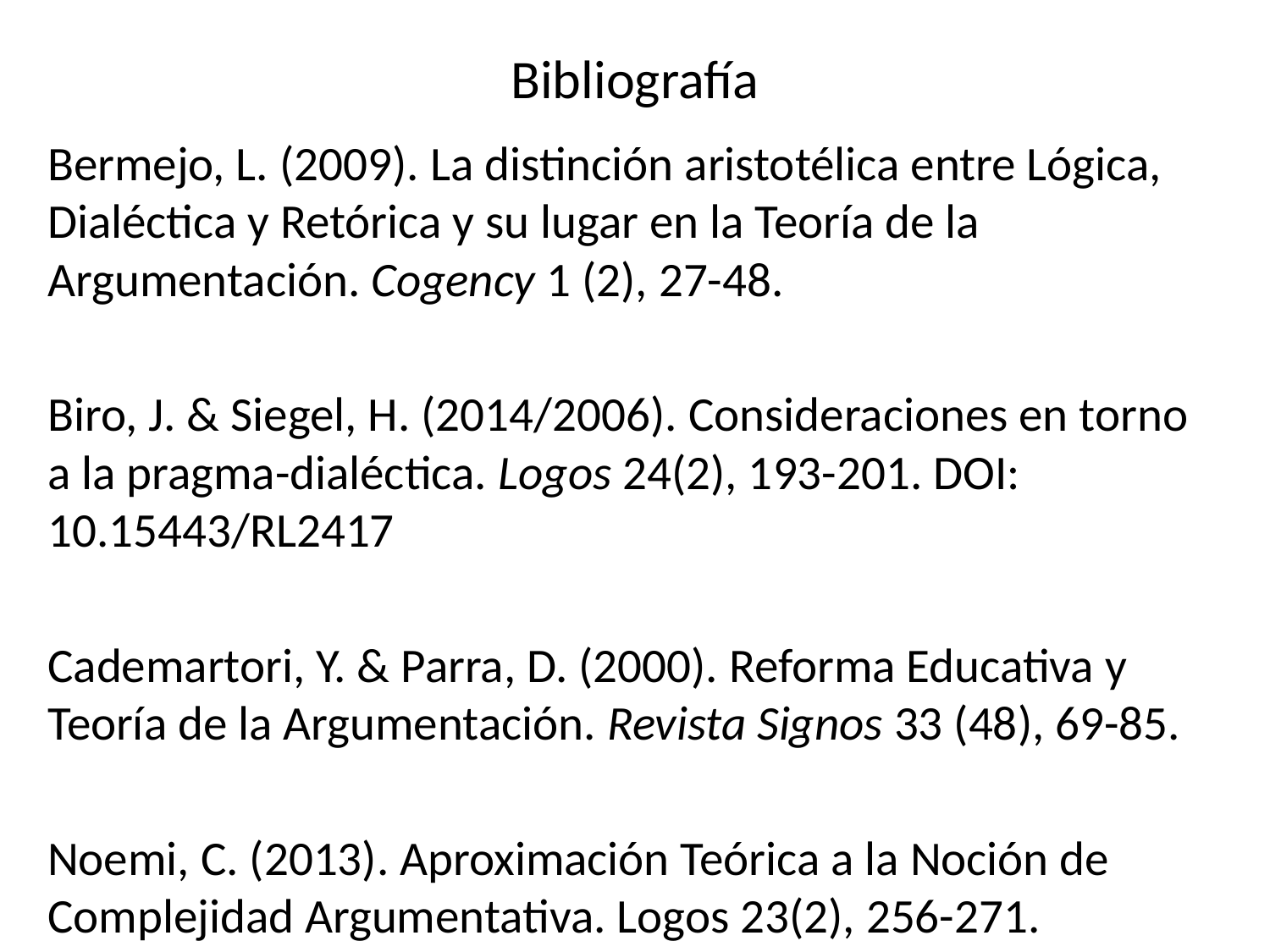

# Bibliografía
Bermejo, L. (2009). La distinción aristotélica entre Lógica, Dialéctica y Retórica y su lugar en la Teoría de la Argumentación. Cogency 1 (2), 27-48.

Biro, J. & Siegel, H. (2014/2006). Consideraciones en torno a la pragma-dialéctica. Logos 24(2), 193-201. DOI: 10.15443/RL2417

Cademartori, Y. & Parra, D. (2000). Reforma Educativa y Teoría de la Argumentación. Revista Signos 33 (48), 69-85.

Noemi, C. (2013). Aproximación Teórica a la Noción de Complejidad Argumentativa. Logos 23(2), 256-271.